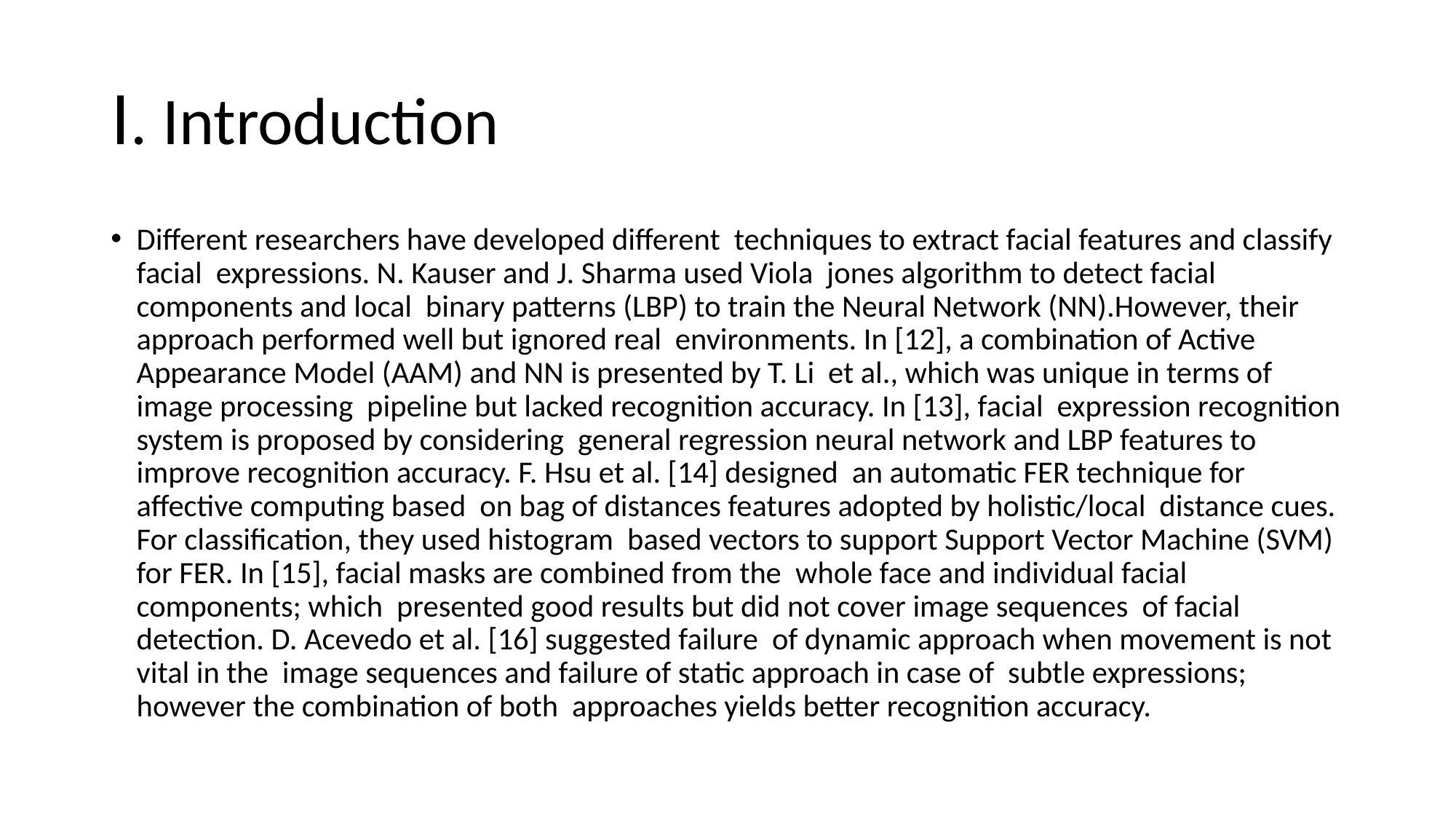

# Ⅰ. Introduction
Different researchers have developed different  techniques to extract facial features and classify facial  expressions. N. Kauser and J. Sharma used Viola  jones algorithm to detect facial components and local  binary patterns (LBP) to train the Neural Network (NN).However, their approach performed well but ignored real  environments. In [12], a combination of Active  Appearance Model (AAM) and NN is presented by T. Li  et al., which was unique in terms of image processing  pipeline but lacked recognition accuracy. In [13], facial  expression recognition system is proposed by considering  general regression neural network and LBP features to  improve recognition accuracy. F. Hsu et al. [14] designed  an automatic FER technique for affective computing based  on bag of distances features adopted by holistic/local  distance cues. For classification, they used histogram  based vectors to support Support Vector Machine (SVM)  for FER. In [15], facial masks are combined from the  whole face and individual facial components; which  presented good results but did not cover image sequences  of facial detection. D. Acevedo et al. [16] suggested failure  of dynamic approach when movement is not vital in the  image sequences and failure of static approach in case of  subtle expressions; however the combination of both  approaches yields better recognition accuracy.